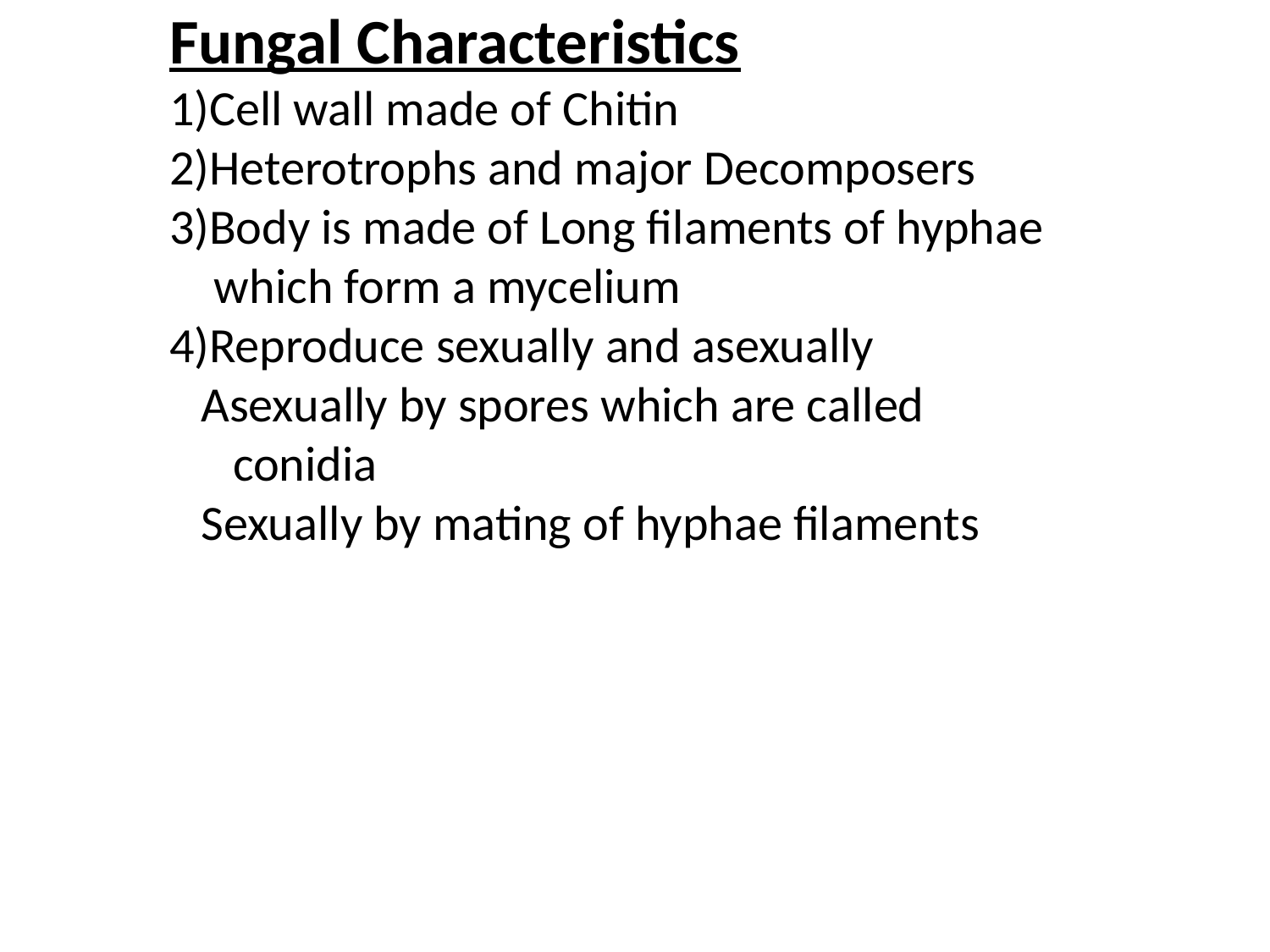

Fungal Characteristics
       	1)Cell wall made of Chitin
    	2)Heterotrophs and major Decomposers
     	3)Body is made of Long filaments of hyphae 		    which form a mycelium
        	4)Reproduce sexually and asexually
Asexually by spores which are called conidia
Sexually by mating of hyphae filaments